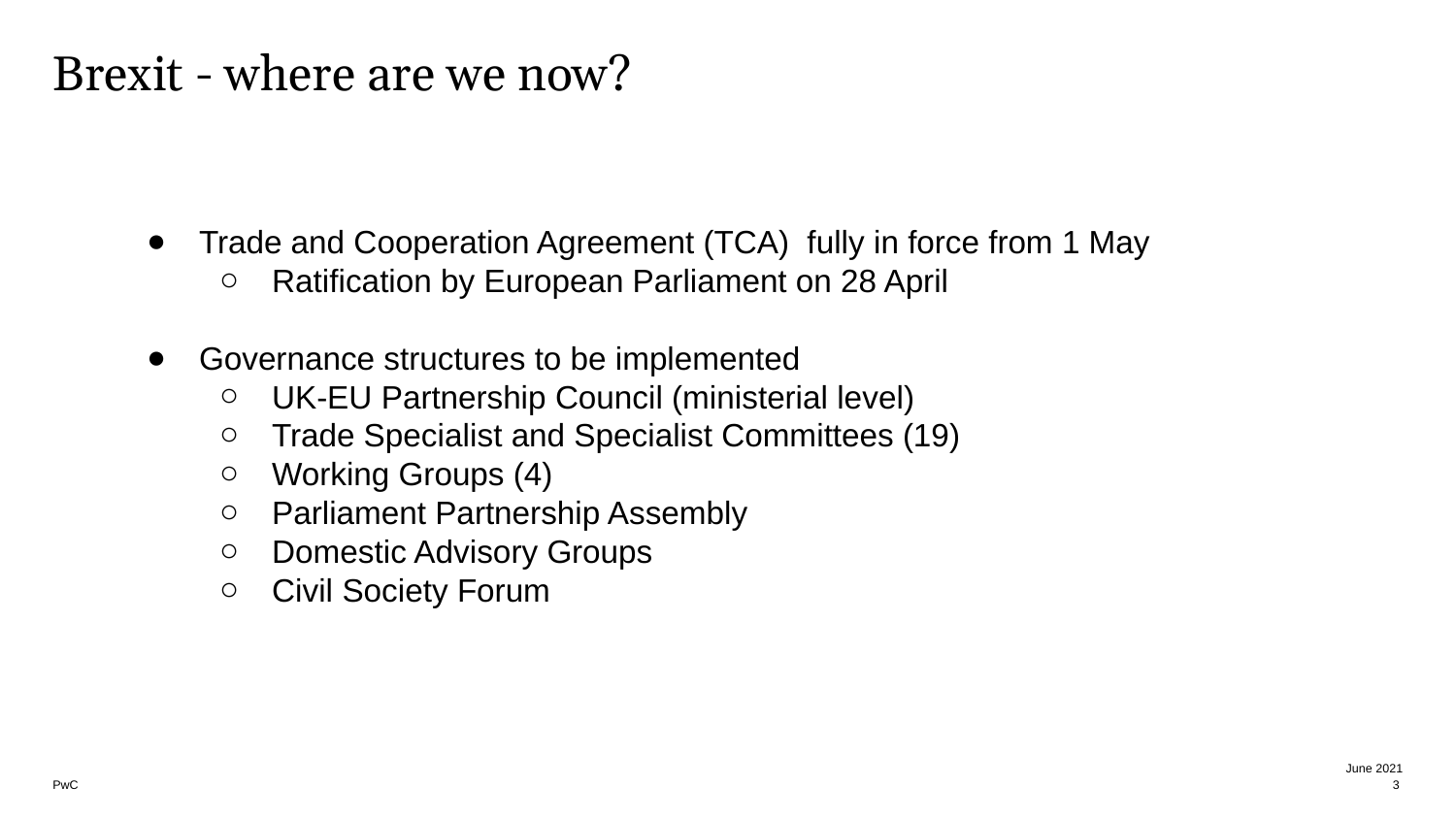

# Brexit - where are we now?
Trade and Cooperation Agreement (TCA)  fully in force from 1 May
Ratification by European Parliament on 28 April

Governance structures to be implemented
UK-EU Partnership Council (ministerial level)
Trade Specialist and Specialist Committees (19)
Working Groups (4)
Parliament Partnership Assembly
Domestic Advisory Groups
Civil Society Forum